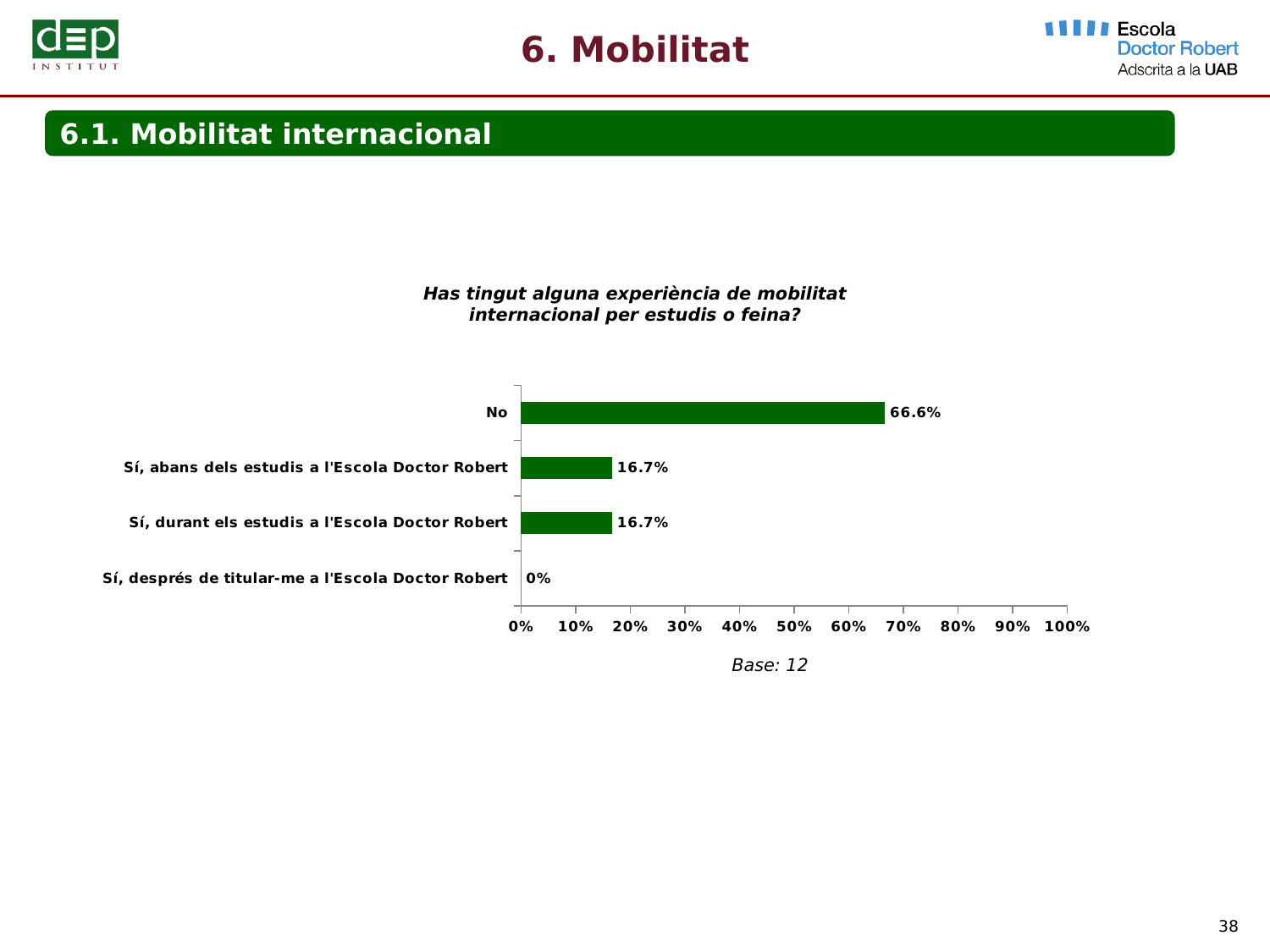

6. Mobilitat
6.1. Mobilitat internacional
Has tingut alguna experiència de mobilitat internacional per estudis o feina?

### Chart

| Category | Total |
|---|---|
| Sí, després de titular-me a l'Escola Doctor Robert | 0.0 |
| Sí, durant els estudis a l'Escola Doctor Robert | 0.167 |
| Sí, abans dels estudis a l'Escola Doctor Robert | 0.167 |
| No | 0.6660000000000001 |
Base: 12
38